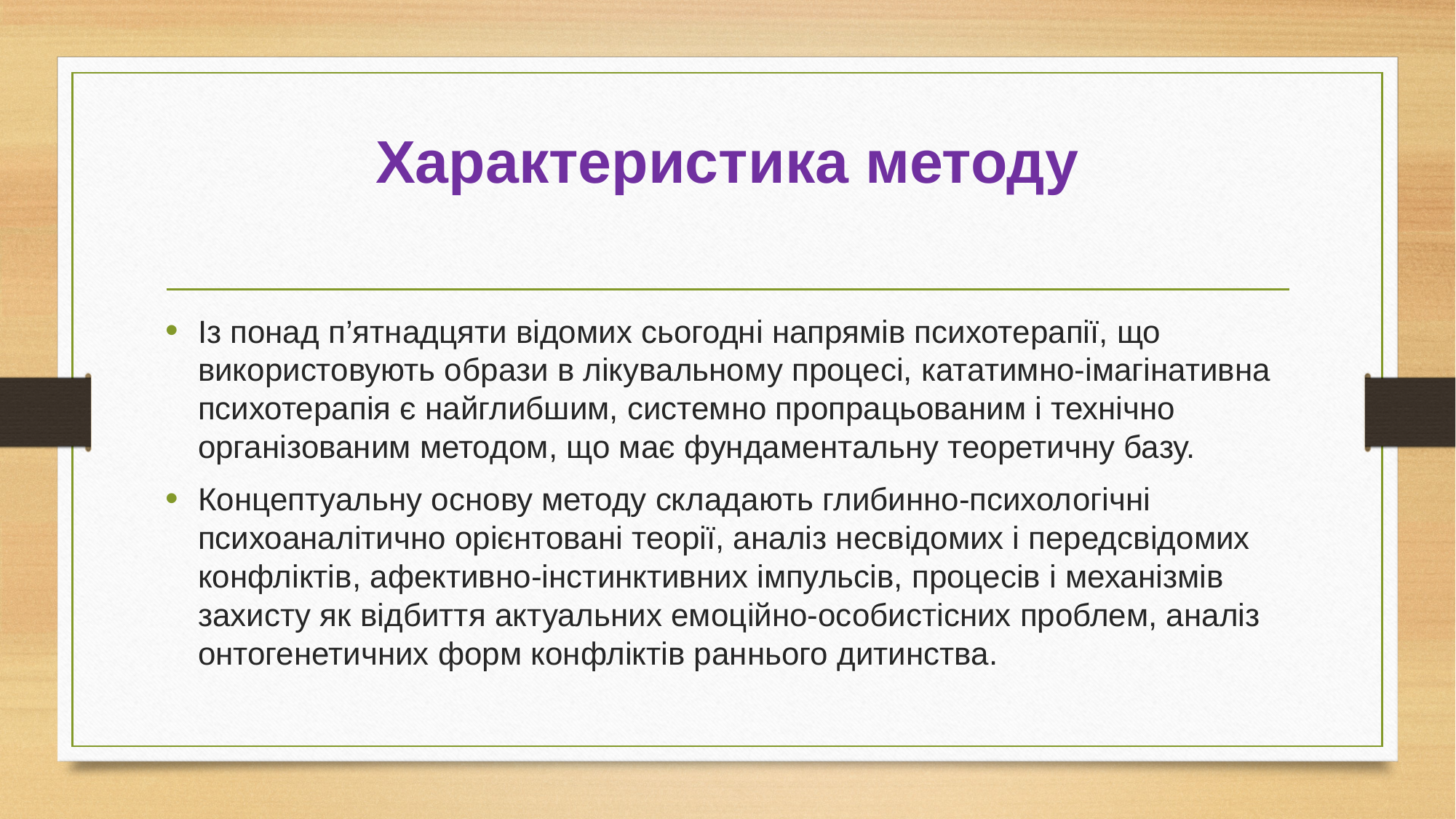

# Характеристика методу
Із понад п’ятнадцяти відомих сьогодні напрямів психотерапії, що використовують образи в лікувальному процесі, кататимно-імагінативна психотерапія є найглибшим, системно пропрацьованим і технічно організованим методом, що має фундаментальну теоретичну базу.
Концептуальну основу методу складають глибинно-психологічні психоаналітично орієнтовані теорії, аналіз несвідомих і передсвідомих конфліктів, афективно-інстинктивних імпульсів, процесів і механізмів захисту як відбиття актуальних емоційно-особистісних проблем, аналіз онтогенетичних форм конфліктів раннього дитинства.